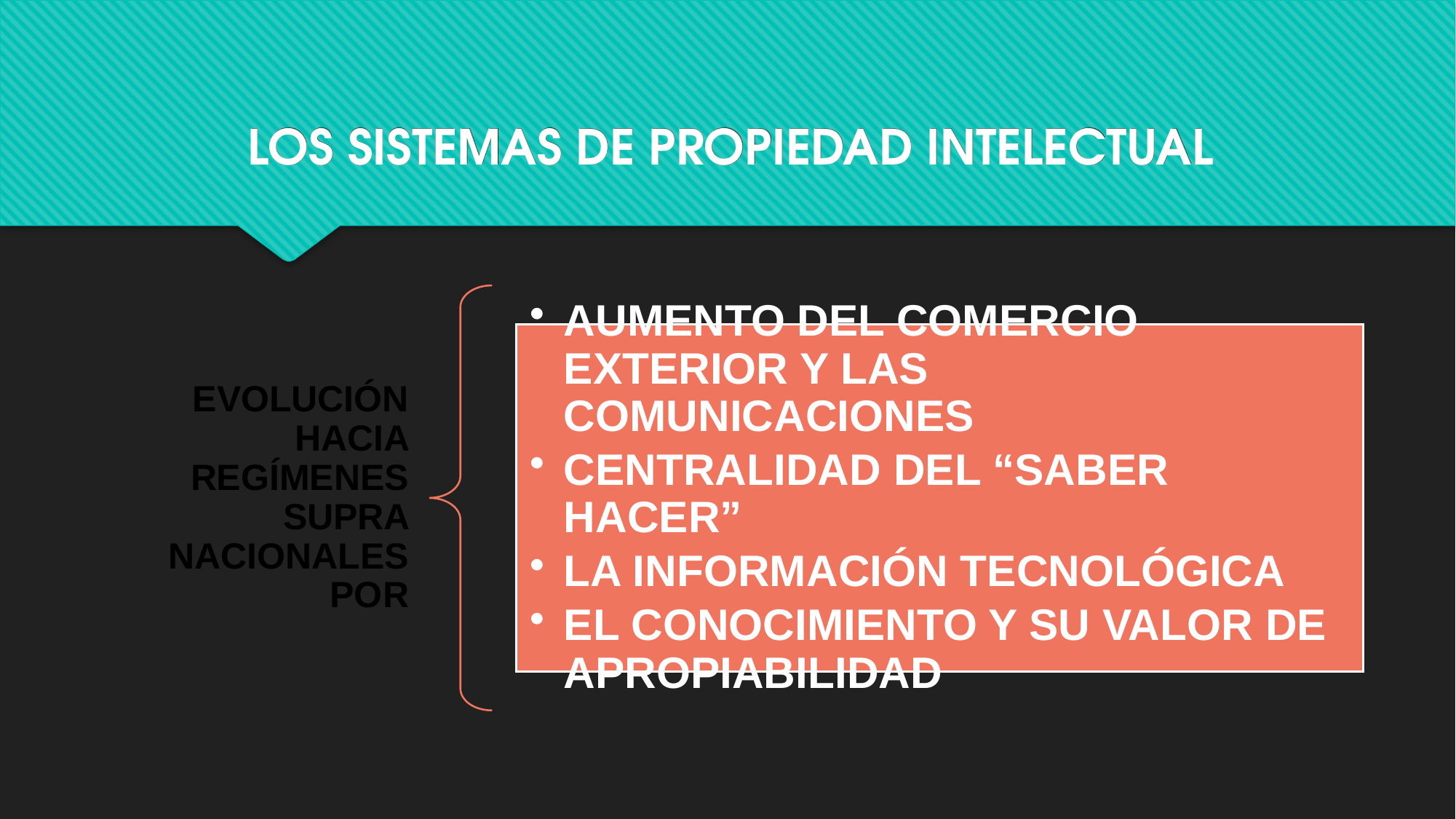

LOS SISTEMAS DE PROPIEDAD INTELECTUAL
EVOLUCIÓN HACIA REGÍMENES SUPRA NACIONALES POR
AUMENTO DEL COMERCIO EXTERIOR Y LAS COMUNICACIONES
CENTRALIDAD DEL “SABER HACER”
LA INFORMACIÓN TECNOLÓGICA
EL CONOCIMIENTO Y SU VALOR DE APROPIABILIDAD